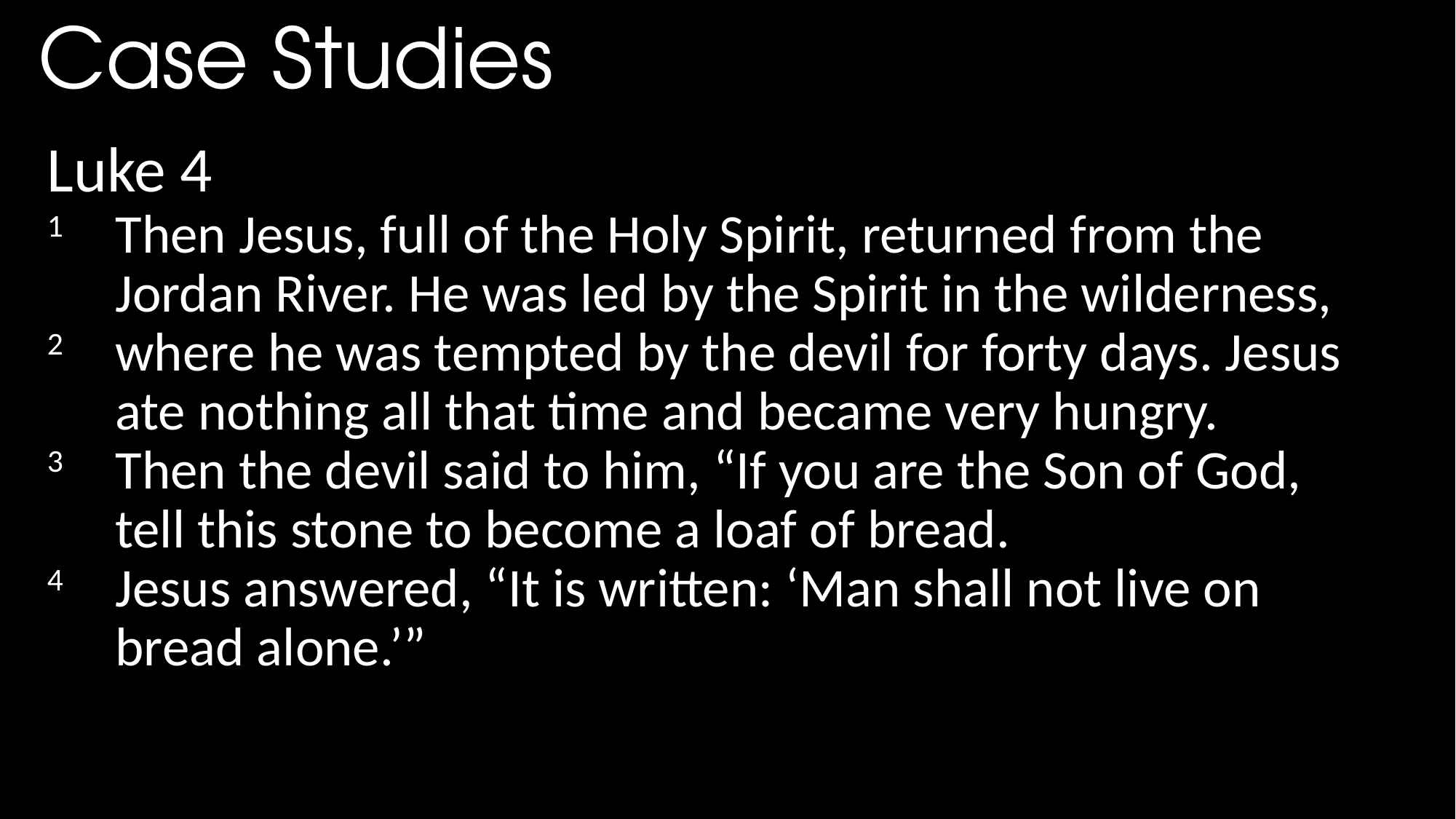

Case Studies
Luke 4
1	Then Jesus, full of the Holy Spirit, returned from the Jordan River. He was led by the Spirit in the wilderness,
2	where he was tempted by the devil for forty days. Jesus ate nothing all that time and became very hungry.
3	Then the devil said to him, “If you are the Son of God, tell this stone to become a loaf of bread.
4	Jesus answered, “It is written: ‘Man shall not live on bread alone.’”